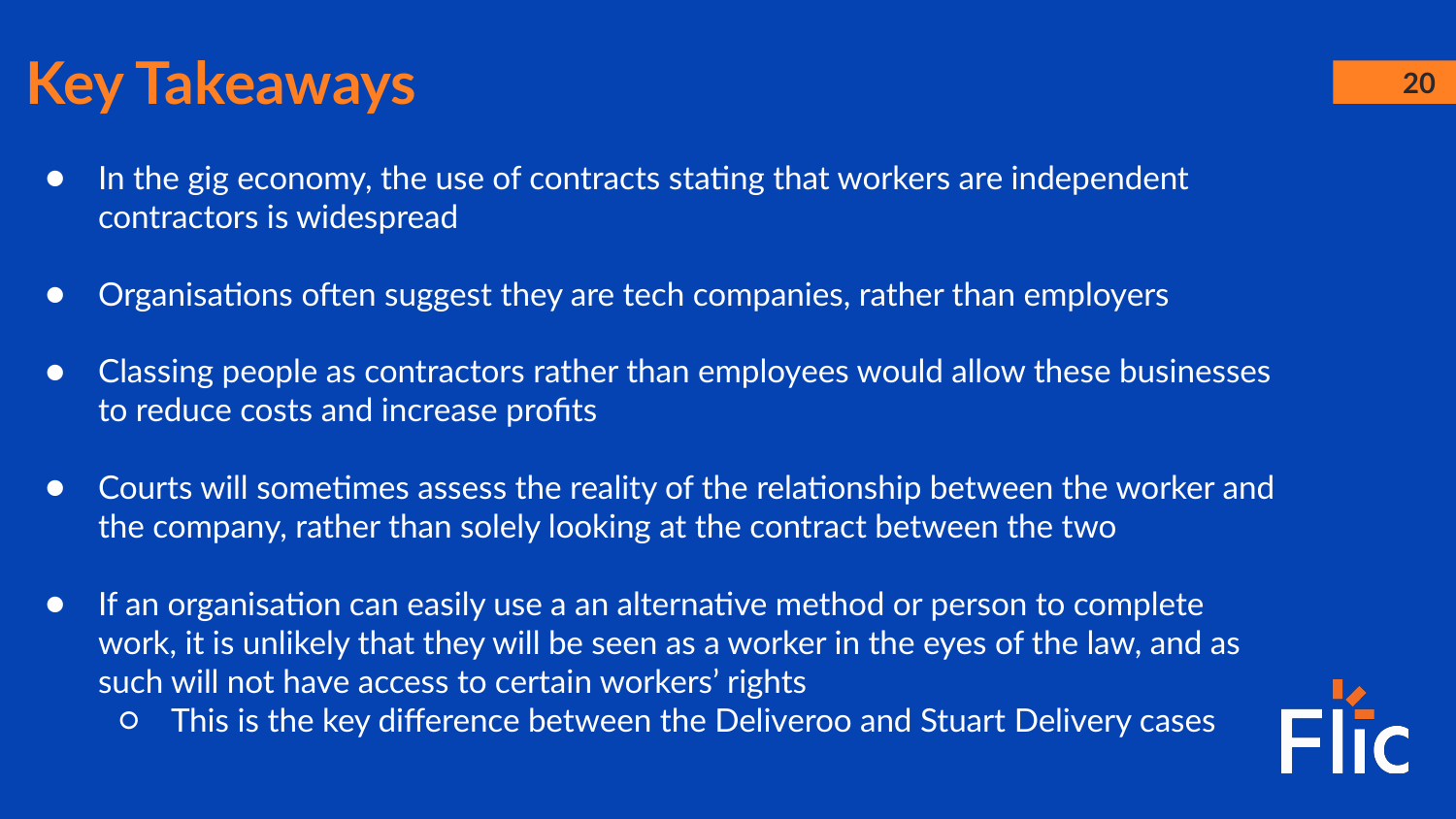

Key Takeaways

In the gig economy, the use of contracts stating that workers are independent contractors is widespread

Organisations often suggest they are tech companies, rather than employers

Classing people as contractors rather than employees would allow these businesses to reduce costs and increase profits

Courts will sometimes assess the reality of the relationship between the worker and the company, rather than solely looking at the contract between the two

If an organisation can easily use a an alternative method or person to complete work, it is unlikely that they will be seen as a worker in the eyes of the law, and as such will not have access to certain workers’ rights
This is the key difference between the Deliveroo and Stuart Delivery cases

20